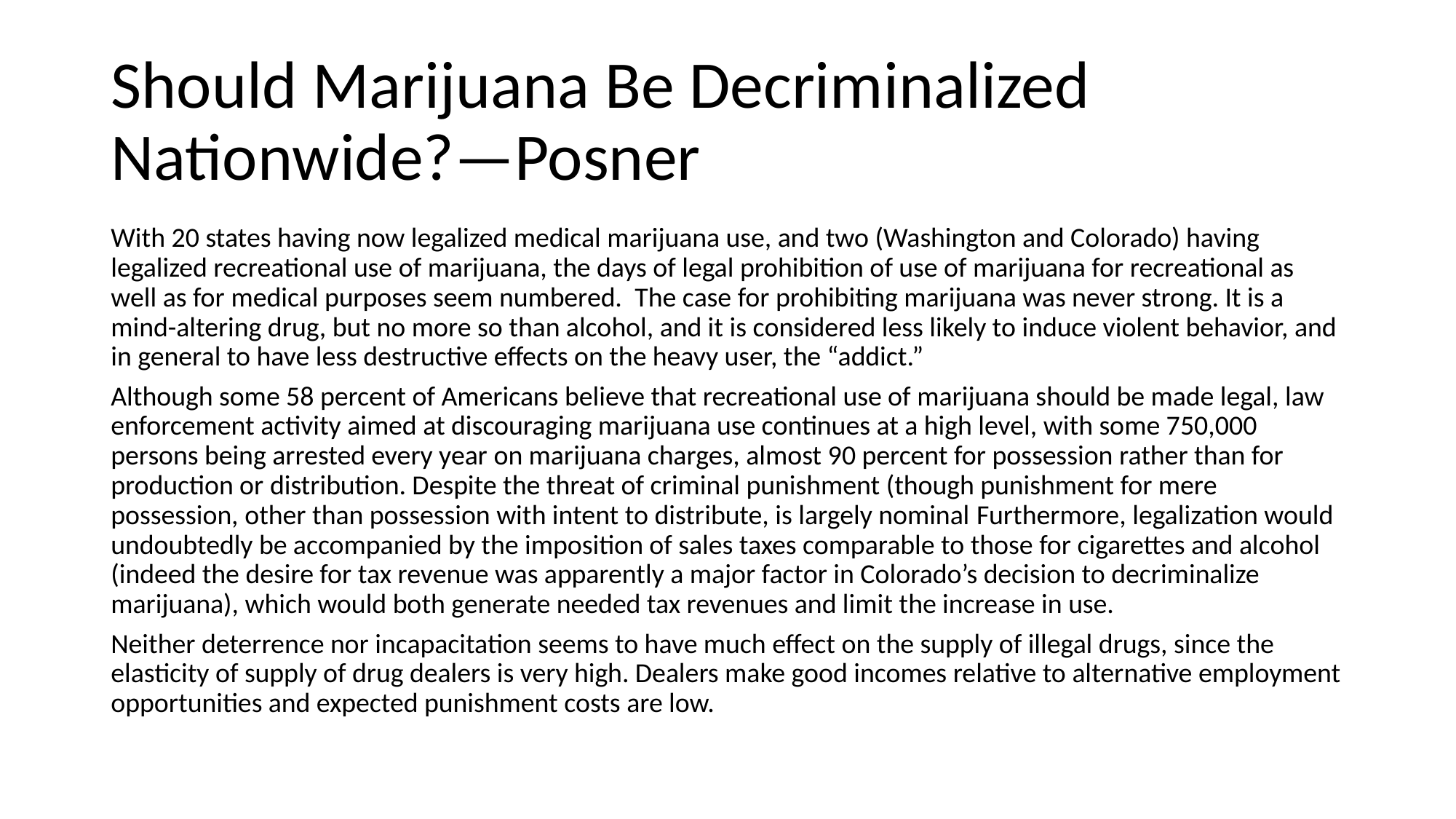

# Should Marijuana Be Decriminalized Nationwide?—Posner
With 20 states having now legalized medical marijuana use, and two (Washington and Colorado) having legalized recreational use of marijuana, the days of legal prohibition of use of marijuana for recreational as well as for medical purposes seem numbered.  The case for prohibiting marijuana was never strong. It is a mind-altering drug, but no more so than alcohol, and it is considered less likely to induce violent behavior, and in general to have less destructive effects on the heavy user, the “addict.”
Although some 58 percent of Americans believe that recreational use of marijuana should be made legal, law enforcement activity aimed at discouraging marijuana use continues at a high level, with some 750,000 persons being arrested every year on marijuana charges, almost 90 percent for possession rather than for production or distribution. Despite the threat of criminal punishment (though punishment for mere possession, other than possession with intent to distribute, is largely nominal Furthermore, legalization would undoubtedly be accompanied by the imposition of sales taxes comparable to those for cigarettes and alcohol (indeed the desire for tax revenue was apparently a major factor in Colorado’s decision to decriminalize marijuana), which would both generate needed tax revenues and limit the increase in use.
Neither deterrence nor incapacitation seems to have much effect on the supply of illegal drugs, since the elasticity of supply of drug dealers is very high. Dealers make good incomes relative to alternative employment opportunities and expected punishment costs are low.